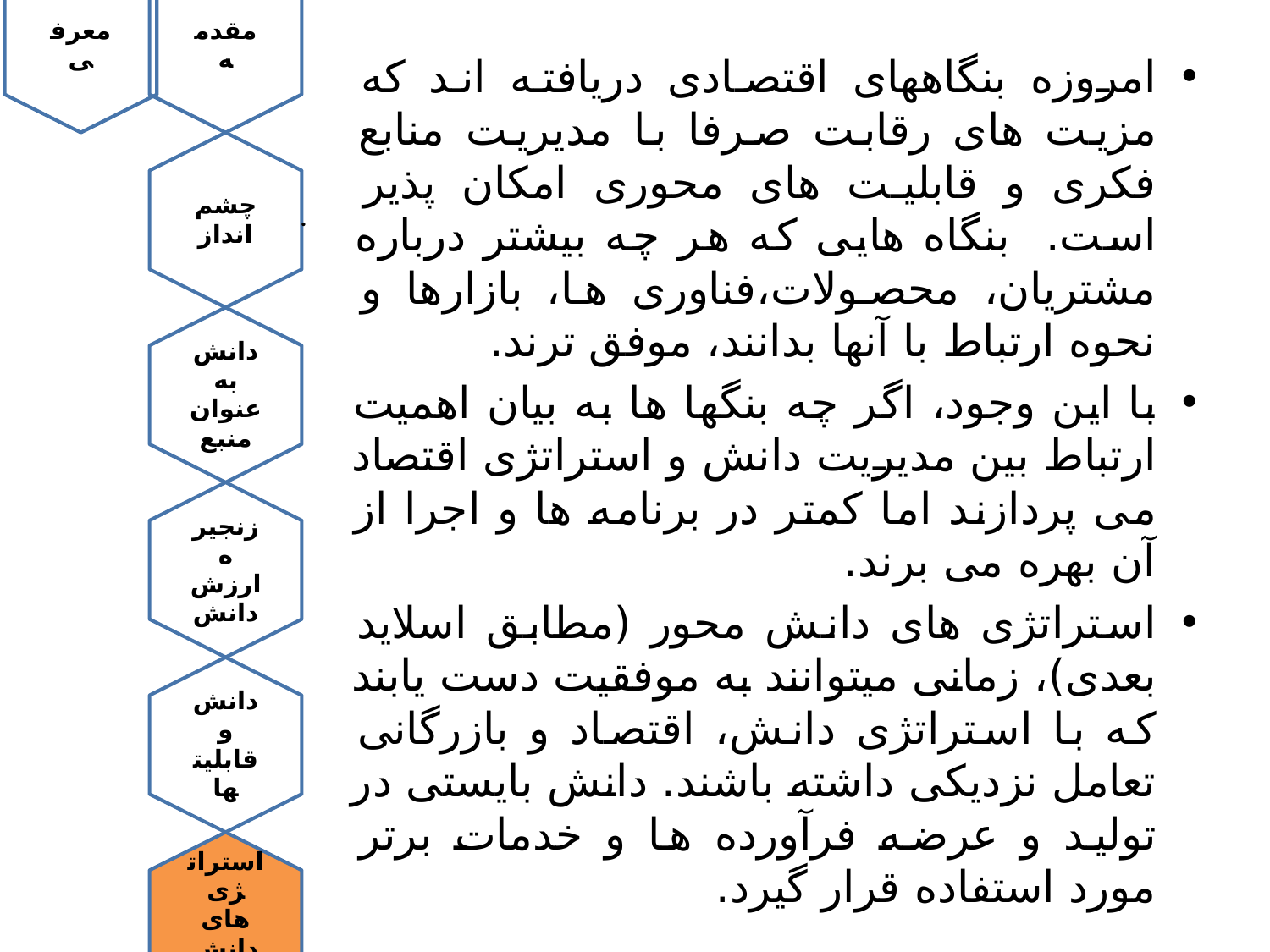

مقدمه
معرفی
چشم انداز
.
دانش به عنوان منبع
دانش و قابلیتها
زنجیره ارزش دانش
امروزه بنگاههای اقتصادی دریافته اند که مزیت های رقابت صرفا با مدیریت منابع فکری و قابلیت های محوری امکان پذیر است.  بنگاه هایی که هر چه بیشتر درباره مشتریان،‌ محصولات،‌فناوری ها، بازارها و نحوه ارتباط با آنها بدانند، موفق ترند.
با این وجود،‌ اگر چه بنگها ها به بیان اهمیت ارتباط بین مدیریت دانش و استراتژی اقتصاد می پردازند اما کمتر در برنامه ها و اجرا از آن بهره می برند.
استراتژی های دانش محور (مطابق اسلاید بعدی)،‌ زمانی میتوانند به موفقیت دست یابند که با استراتژی دانش،‌ اقتصاد و بازرگانی تعامل نزدیکی داشته باشند. دانش بایستی در تولید و عرضه فرآورده ها و خدمات برتر مورد استفاده قرار گیرد.